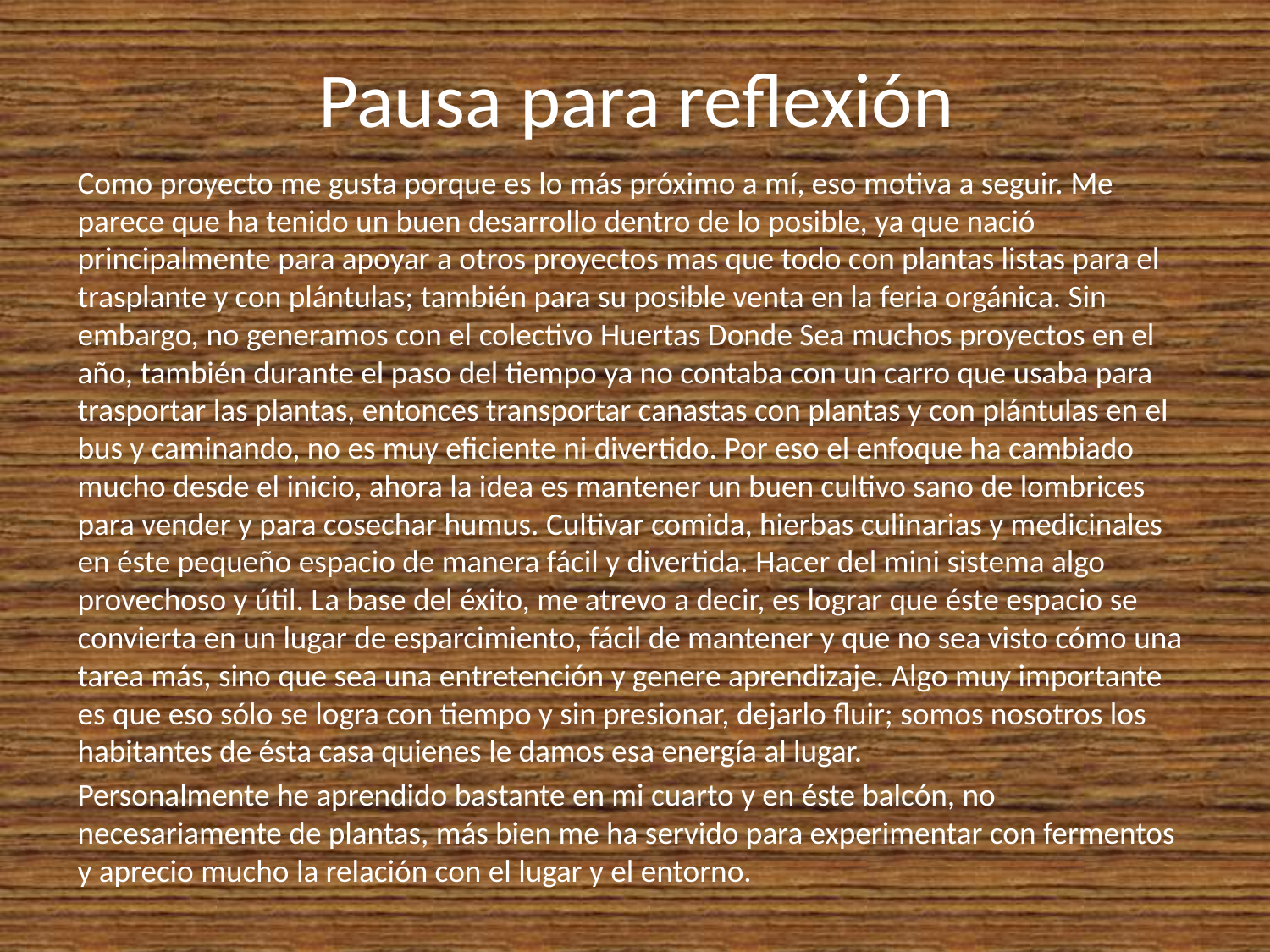

# Pausa para reflexión
Como proyecto me gusta porque es lo más próximo a mí, eso motiva a seguir. Me parece que ha tenido un buen desarrollo dentro de lo posible, ya que nació principalmente para apoyar a otros proyectos mas que todo con plantas listas para el trasplante y con plántulas; también para su posible venta en la feria orgánica. Sin embargo, no generamos con el colectivo Huertas Donde Sea muchos proyectos en el año, también durante el paso del tiempo ya no contaba con un carro que usaba para trasportar las plantas, entonces transportar canastas con plantas y con plántulas en el bus y caminando, no es muy eficiente ni divertido. Por eso el enfoque ha cambiado mucho desde el inicio, ahora la idea es mantener un buen cultivo sano de lombrices para vender y para cosechar humus. Cultivar comida, hierbas culinarias y medicinales en éste pequeño espacio de manera fácil y divertida. Hacer del mini sistema algo provechoso y útil. La base del éxito, me atrevo a decir, es lograr que éste espacio se convierta en un lugar de esparcimiento, fácil de mantener y que no sea visto cómo una tarea más, sino que sea una entretención y genere aprendizaje. Algo muy importante es que eso sólo se logra con tiempo y sin presionar, dejarlo fluir; somos nosotros los habitantes de ésta casa quienes le damos esa energía al lugar.
Personalmente he aprendido bastante en mi cuarto y en éste balcón, no necesariamente de plantas, más bien me ha servido para experimentar con fermentos y aprecio mucho la relación con el lugar y el entorno.